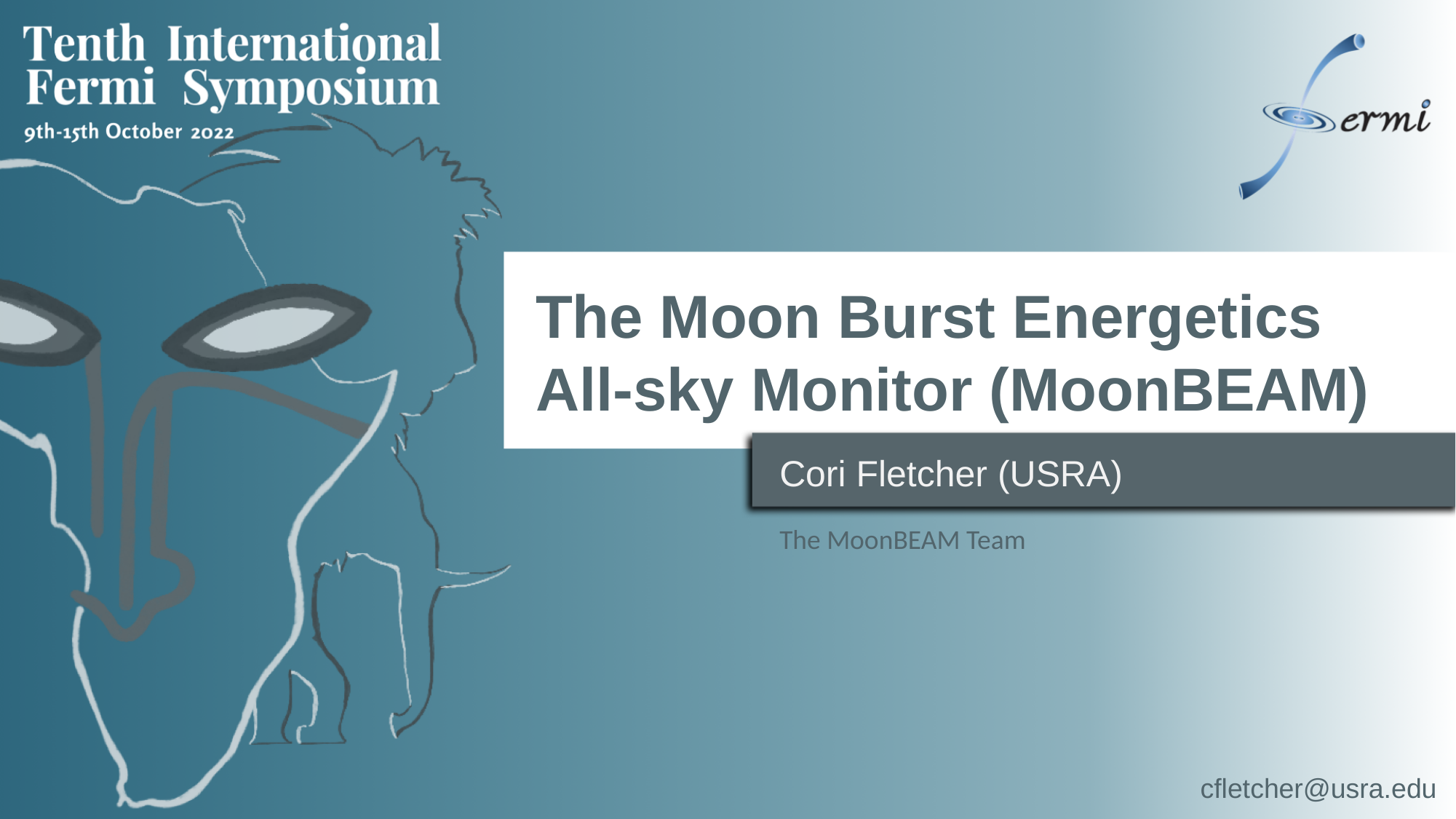

The Moon Burst Energetics
All-sky Monitor (MoonBEAM)
Cori Fletcher (USRA)
The MoonBEAM Team

cfletcher@usra.edu